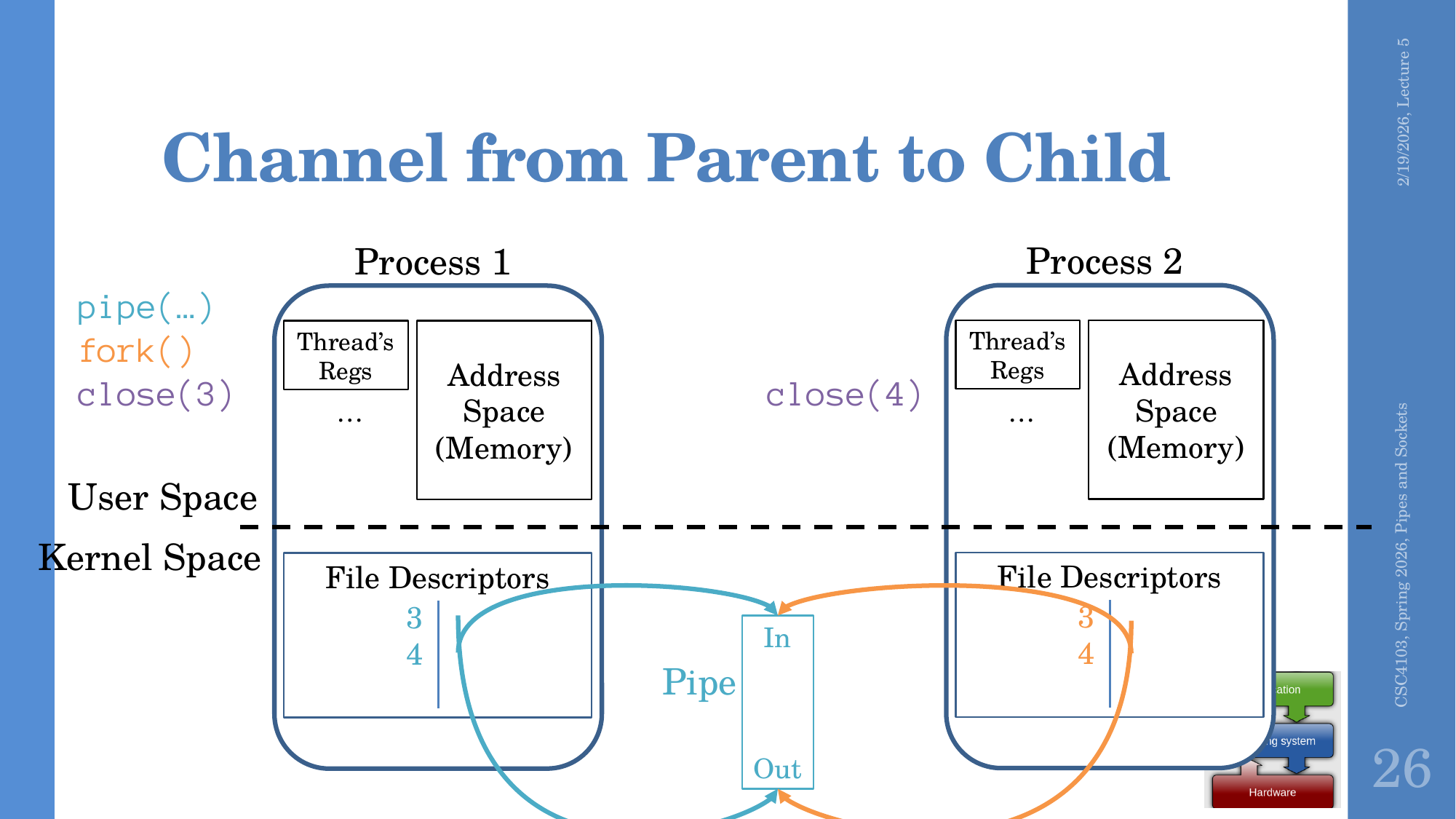

# Channel from Parent to Child
2/19/2026, Lecture 5
Process 2
Process 1

close(4)
pipe(…)
fork()
close(3)

Thread’s Regs
Address Space (Memory)
Thread’s Regs
Address Space (Memory)
…
…
User Space
CSC4103, Spring 2026, Pipes and Sockets
Kernel Space
File Descriptors
File Descriptors
3
4
3
4
In

Out
Pipe
26